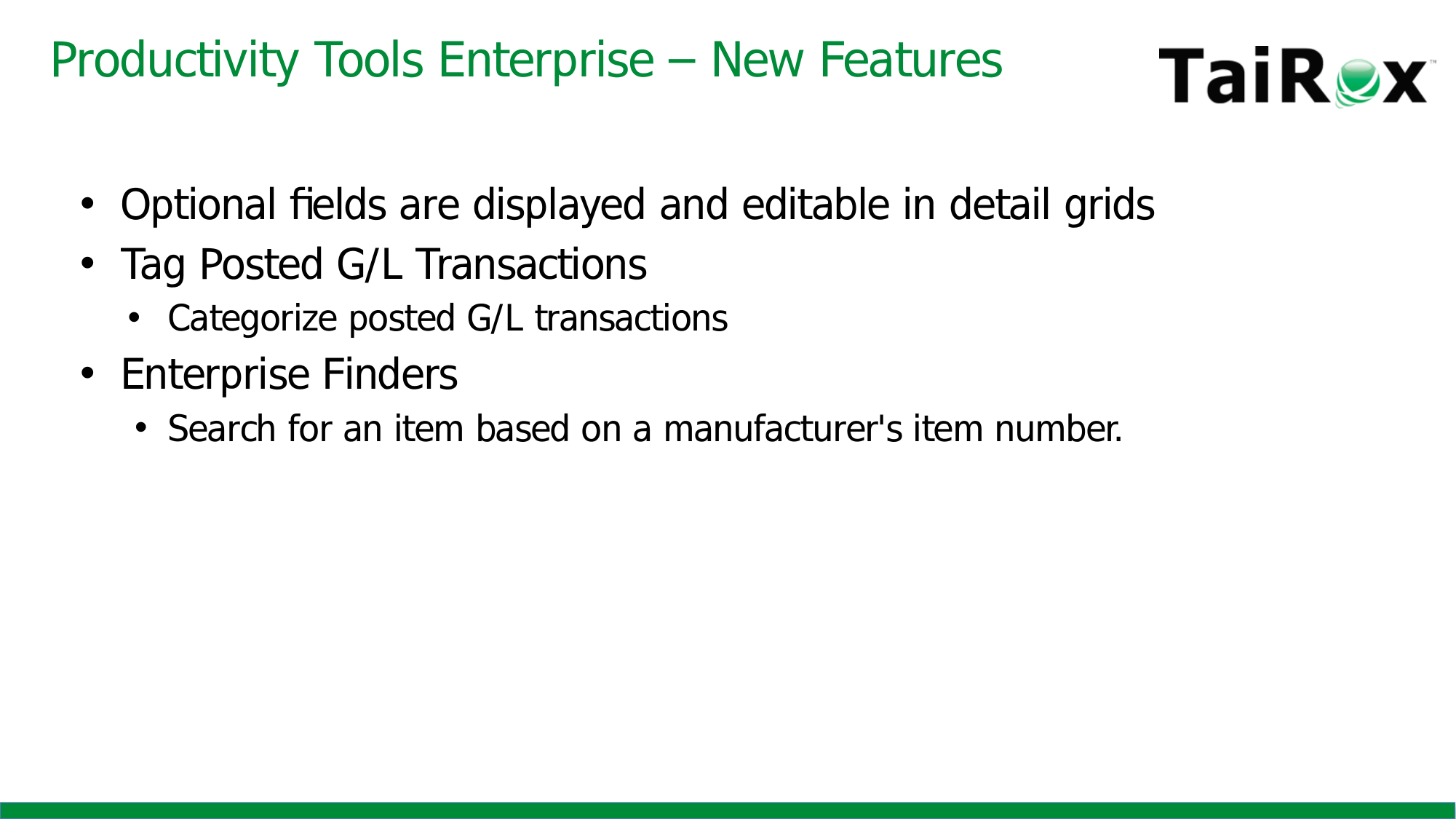

# Productivity Tools Enterprise – New Features
Optional fields are displayed and editable in detail grids
Tag Posted G/L Transactions
Categorize posted G/L transactions
Enterprise Finders
Search for an item based on a manufacturer's item number.